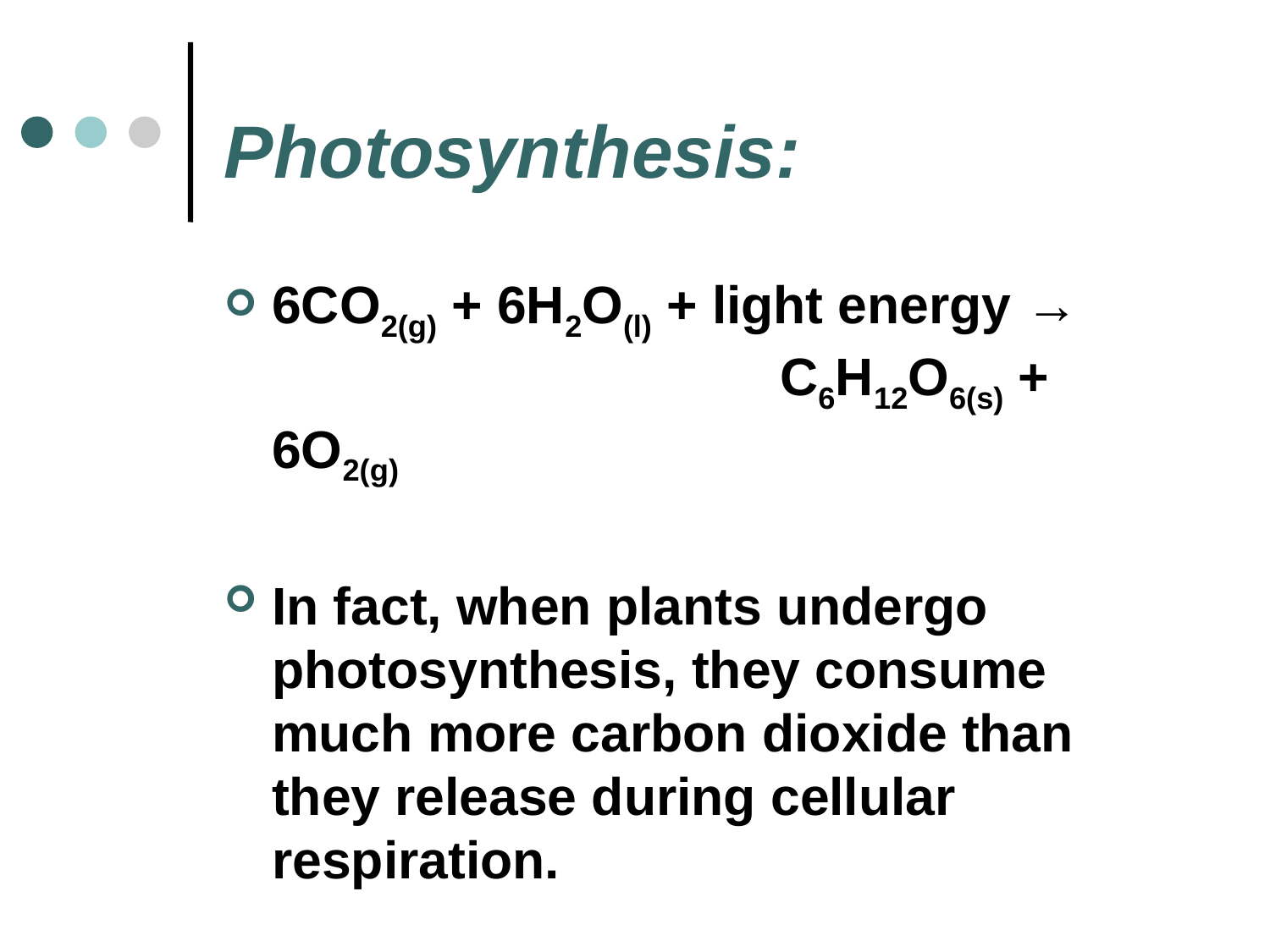

# Photosynthesis:
6CO2(g) + 6H2O(l) + light energy → 					C6H12O6(s) + 6O2(g)

In fact, when plants undergo photosynthesis, they consume much more carbon dioxide than they release during cellular respiration.